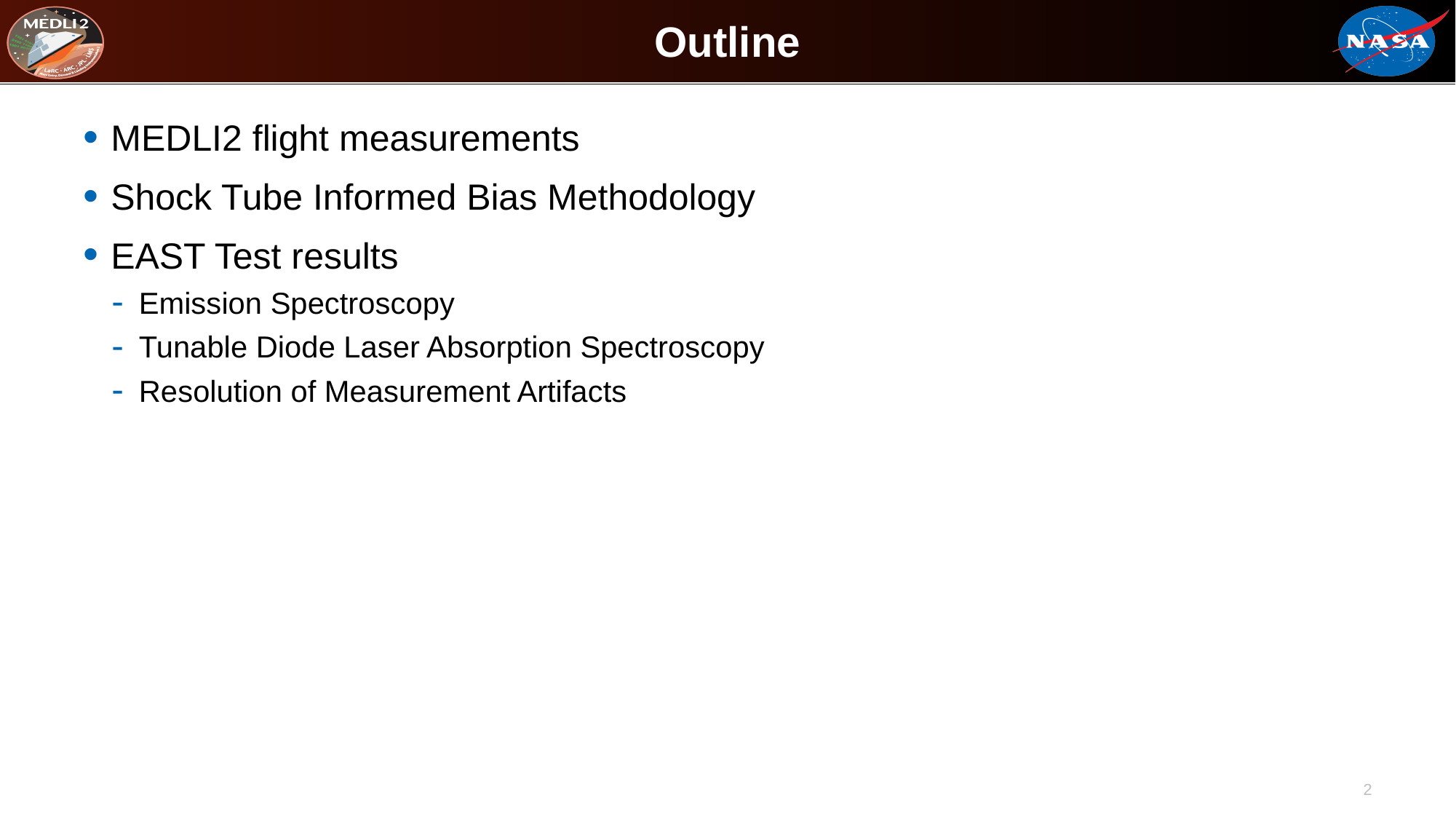

# Outline
MEDLI2 flight measurements
Shock Tube Informed Bias Methodology
EAST Test results
Emission Spectroscopy
Tunable Diode Laser Absorption Spectroscopy
Resolution of Measurement Artifacts

2